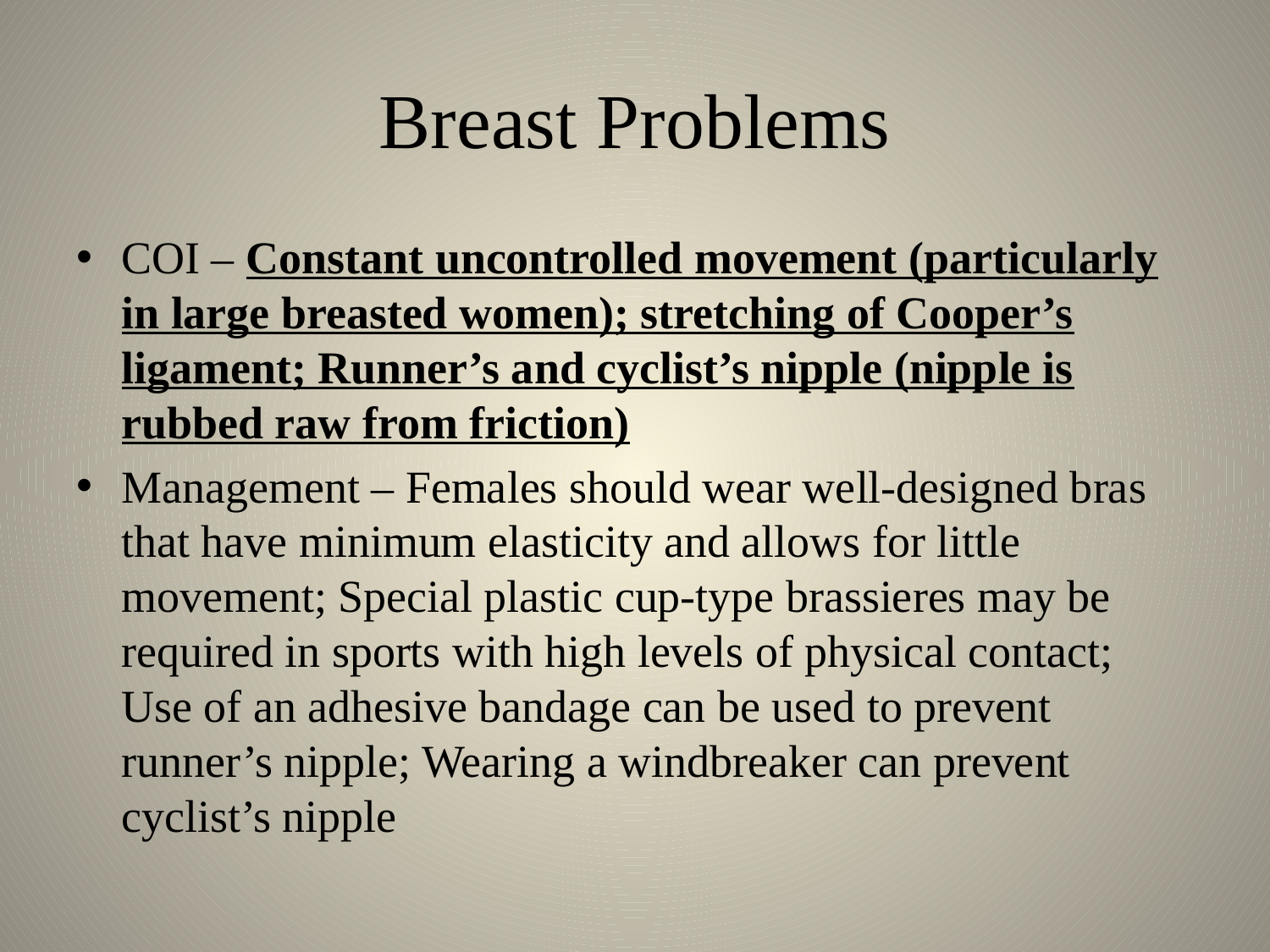

# Breast Problems
COI – Constant uncontrolled movement (particularly in large breasted women); stretching of Cooper’s ligament; Runner’s and cyclist’s nipple (nipple is rubbed raw from friction)
Management – Females should wear well-designed bras that have minimum elasticity and allows for little movement; Special plastic cup-type brassieres may be required in sports with high levels of physical contact; Use of an adhesive bandage can be used to prevent runner’s nipple; Wearing a windbreaker can prevent cyclist’s nipple